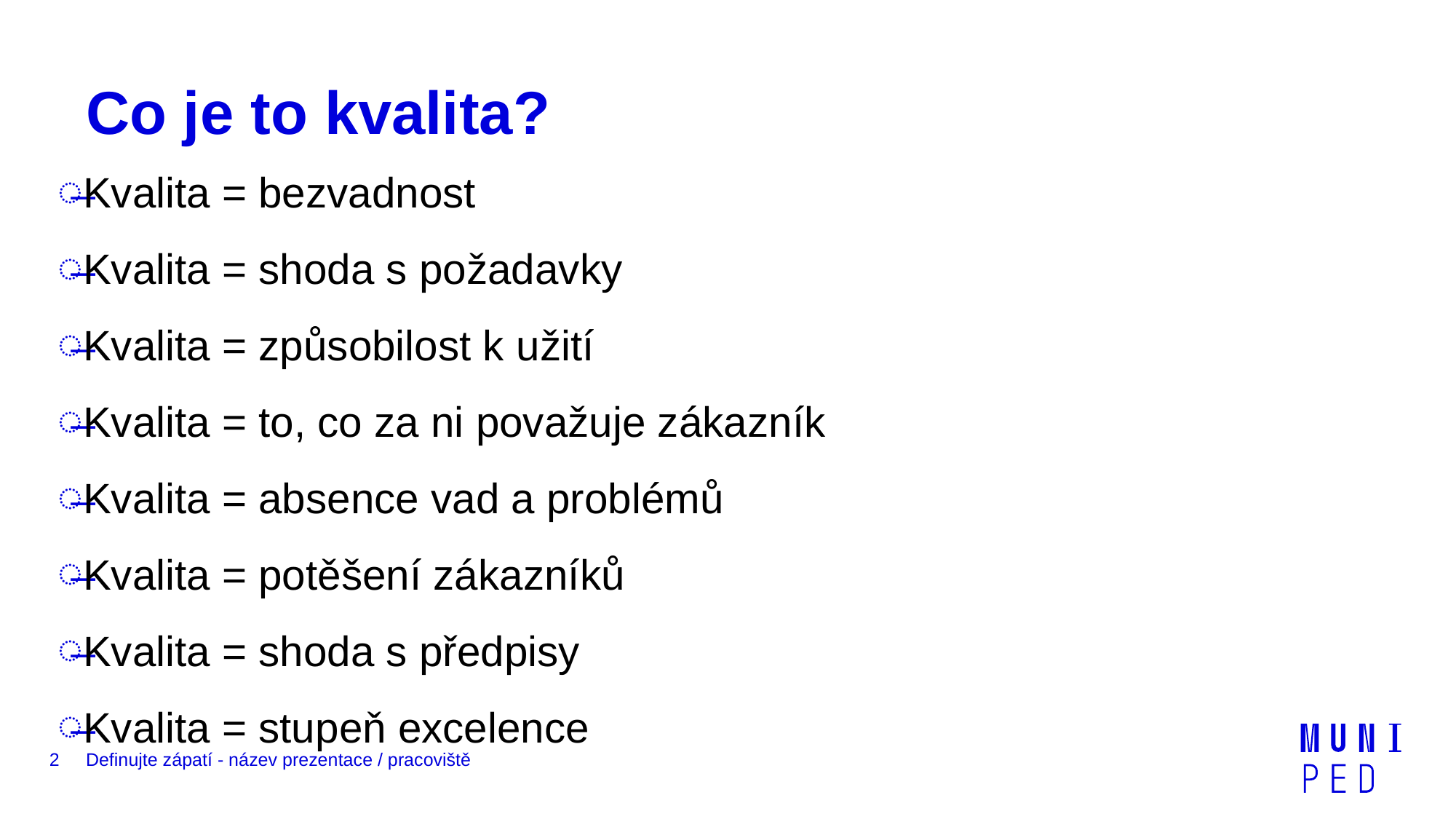

# Co je to kvalita?
Kvalita = bezvadnost
Kvalita = shoda s požadavky
Kvalita = způsobilost k užití
Kvalita = to, co za ni považuje zákazník
Kvalita = absence vad a problémů
Kvalita = potěšení zákazníků
Kvalita = shoda s předpisy
Kvalita = stupeň excelence

2
Definujte zápatí - název prezentace / pracoviště